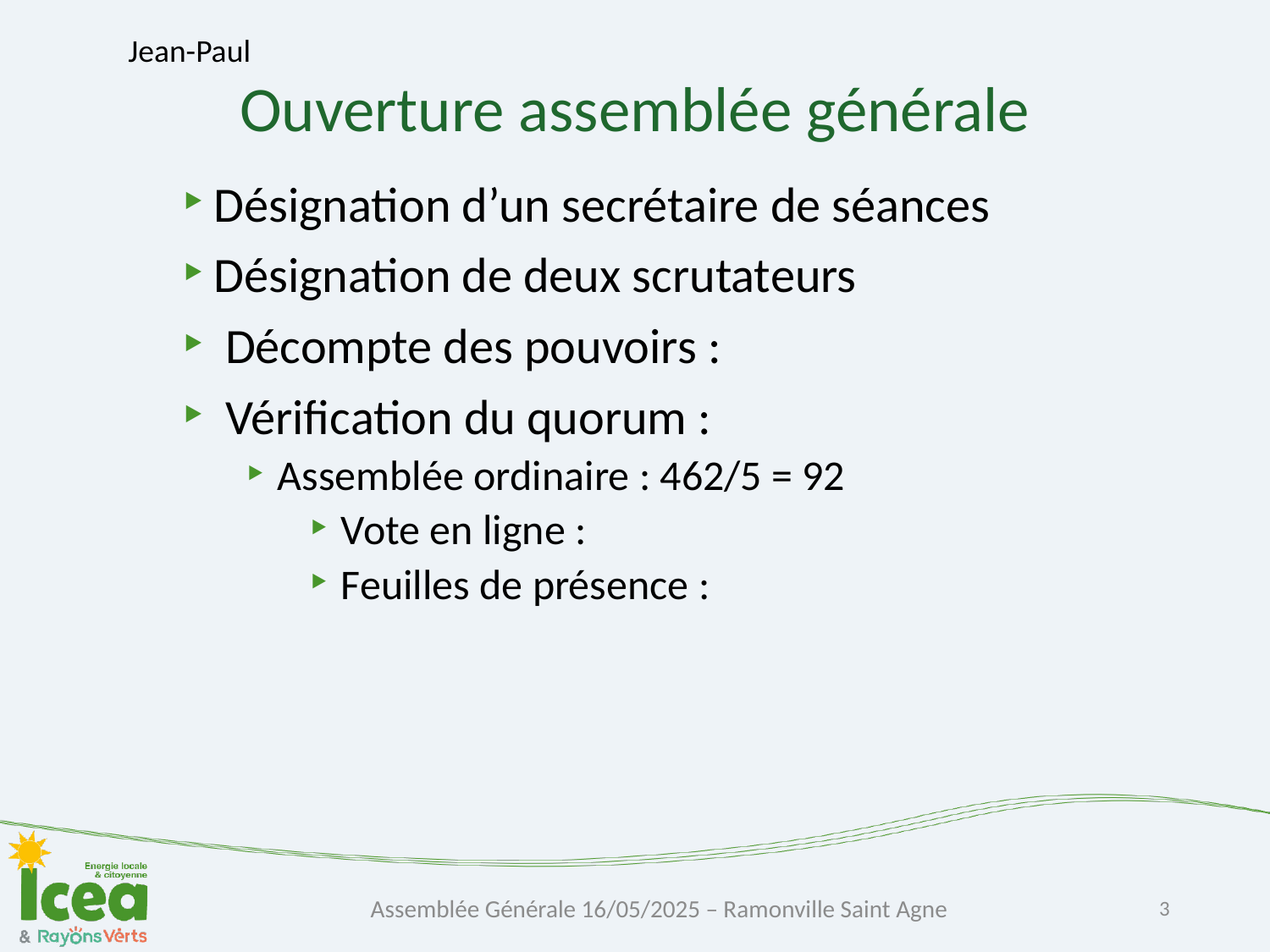

Jean-Paul
# Ouverture assemblée générale
Désignation d’un secrétaire de séances
Désignation de deux scrutateurs
 Décompte des pouvoirs :
 Vérification du quorum :
Assemblée ordinaire : 462/5 = 92
Vote en ligne :
Feuilles de présence :
Assemblée Générale 16/05/2025 – Ramonville Saint Agne
3